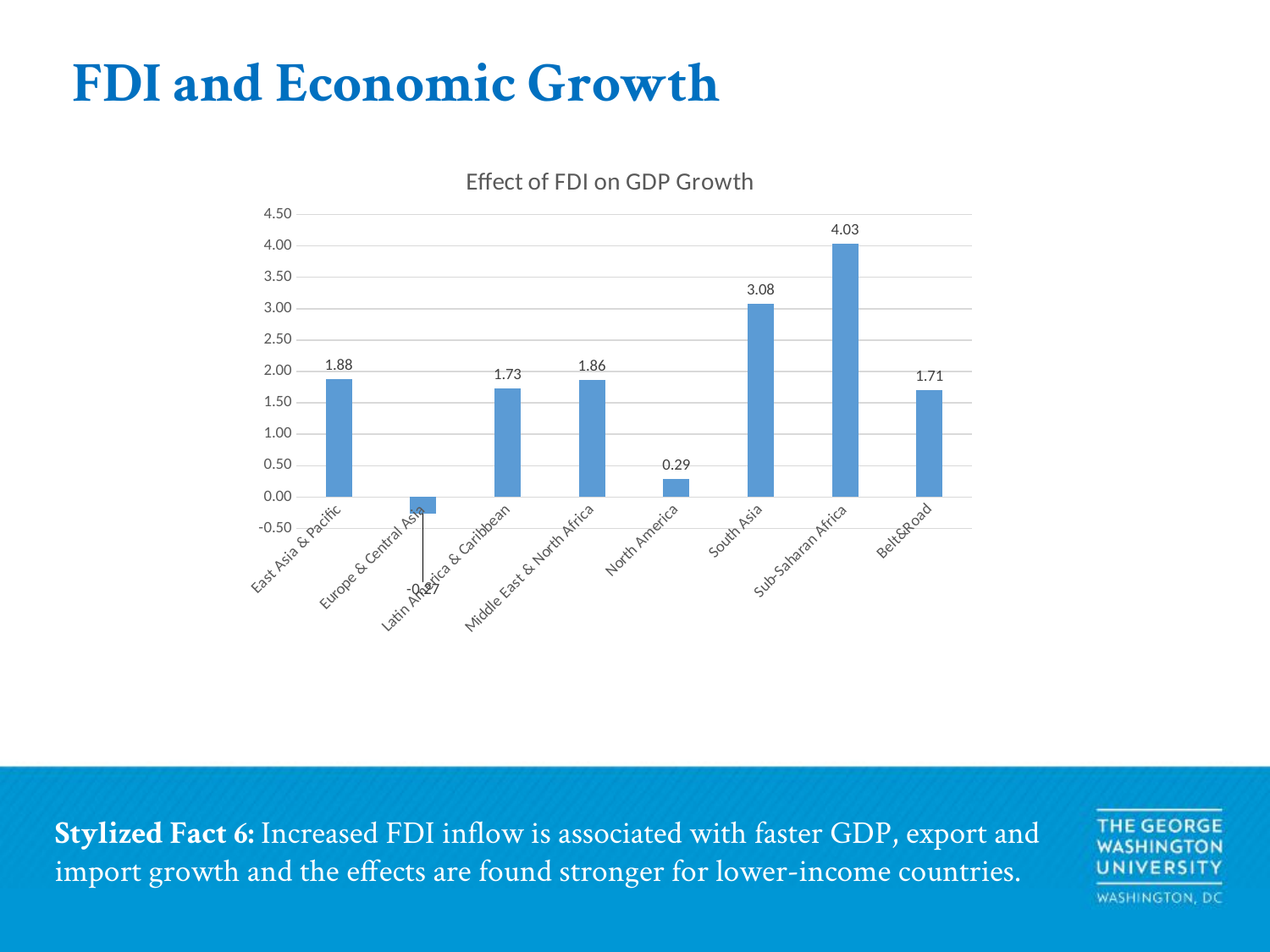

FDI and Economic Growth

### Chart:

| Category | Effect of FDI on GDP Growth |
|---|---|
| East Asia & Pacific | 1.875 |
| Europe & Central Asia | -0.2679999999999998 |
| Latin America & Caribbean | 1.727 |
| Middle East & North Africa | 1.862 |
| North America | 0.2909999999999999 |
| South Asia | 3.083 |
| Sub-Saharan Africa | 4.032 |
| Belt&Road | 1.7069999999999999 |
Stylized Fact 6: Increased FDI inflow is associated with faster GDP, export and import growth and the effects are found stronger for lower-income countries.